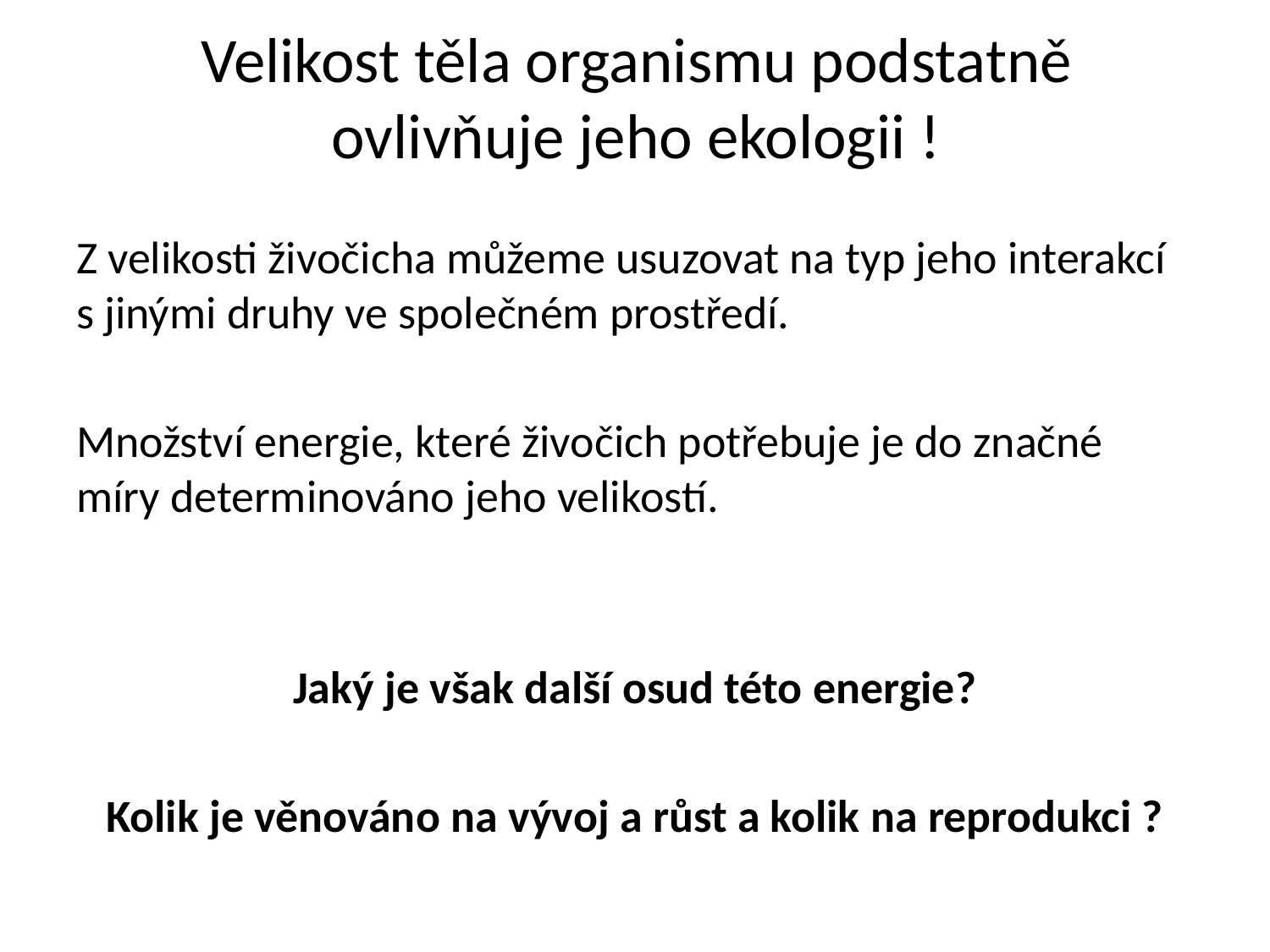

# Velikost těla organismu podstatně ovlivňuje jeho ekologii !
Z velikosti živočicha můžeme usuzovat na typ jeho interakcí s jinými druhy ve společném prostředí.

Množství energie, které živočich potřebuje je do značné míry determinováno jeho velikostí.

Jaký je však další osud této energie?

Kolik je věnováno na vývoj a růst a kolik na reprodukci ?